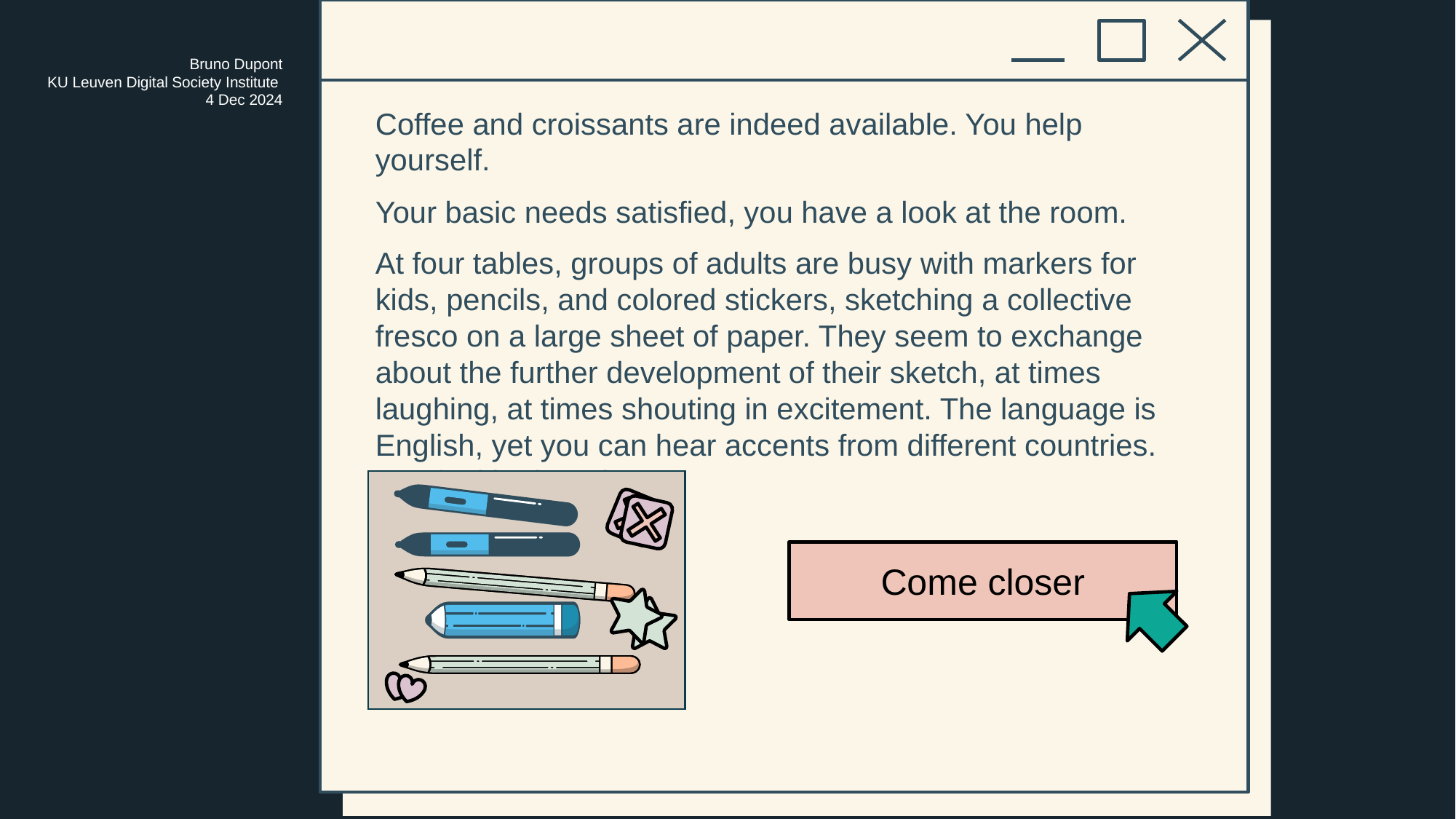

Bruno Dupont
KU Leuven Digital Society Institute
4 Dec 2024
Coffee and croissants are indeed available. You help yourself.
Your basic needs satisfied, you have a look at the room.
At four tables, groups of adults are busy with markers for kids, pencils, and colored stickers, sketching a collective fresco on a large sheet of paper. They seem to exchange about the further development of their sketch, at times laughing, at times shouting in excitement. The language is English, yet you can hear accents from different countries. You feel intrigued.

Come closer